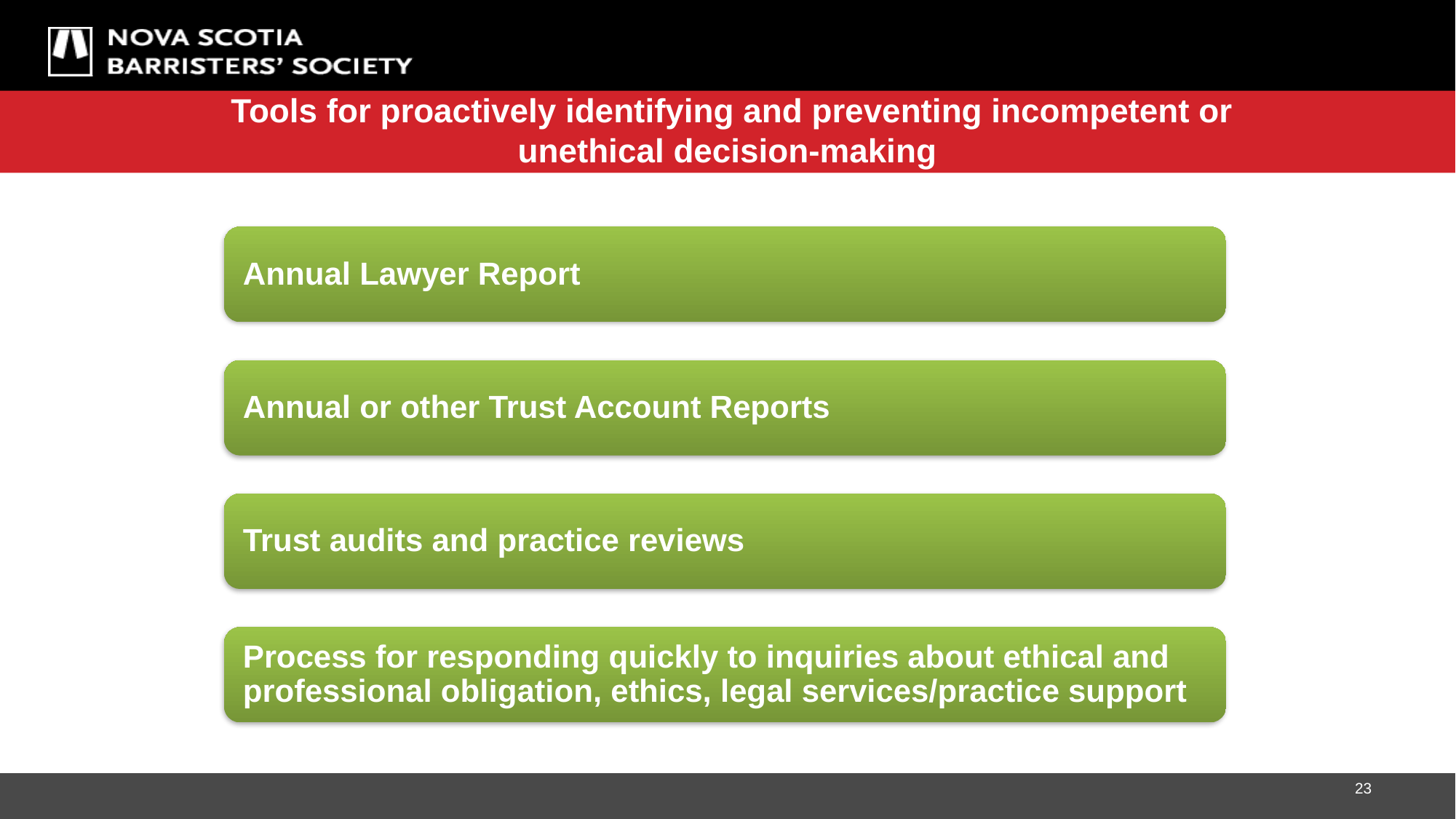

Tools for proactively identifying and preventing incompetent or unethical decision-making
Annual Lawyer Report
Annual or other Trust Account Reports
Trust audits and practice reviews
Process for responding quickly to inquiries about ethical and professional obligation, ethics, legal services/practice support
23